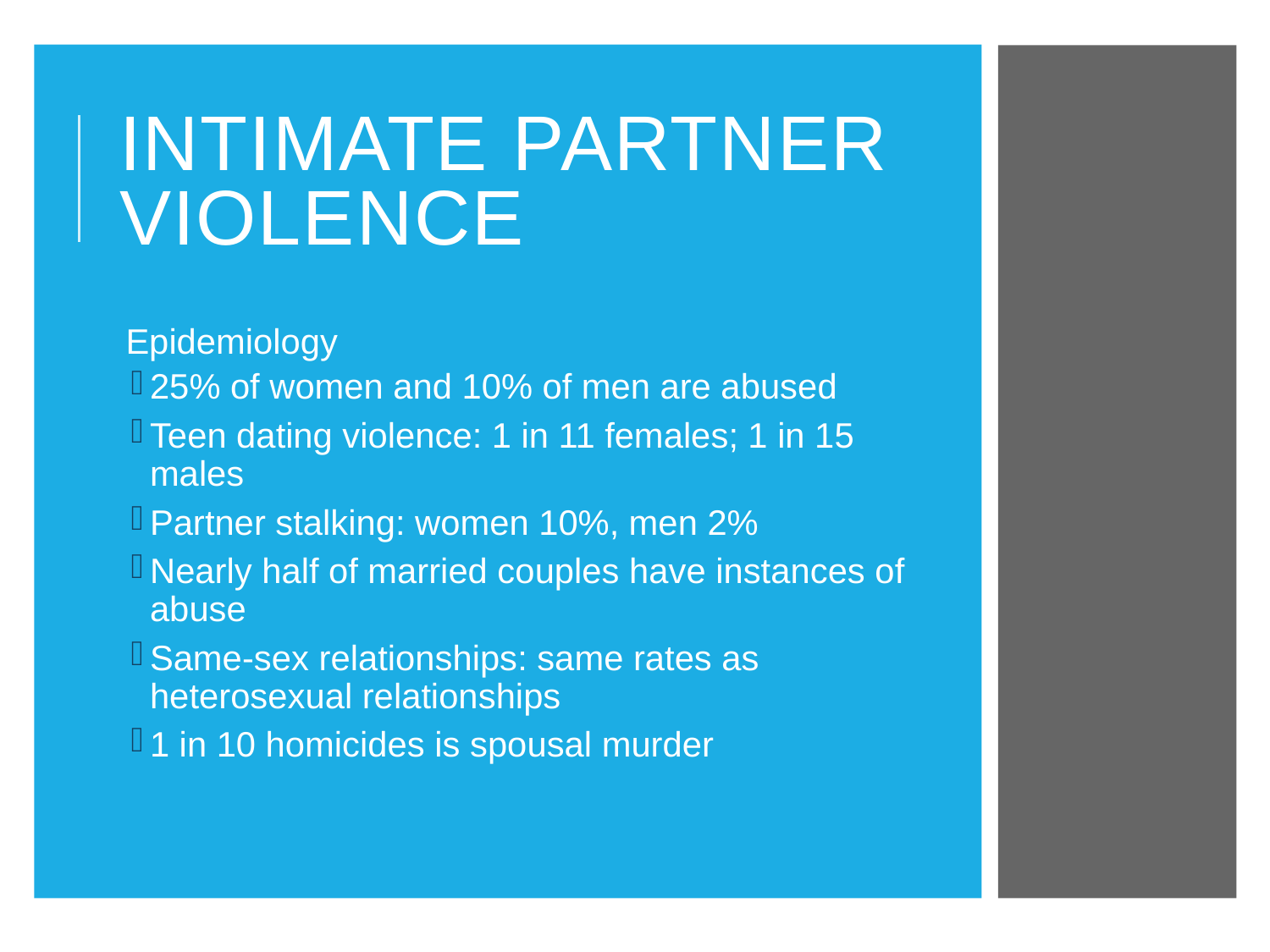

# Intimate Partner Violence
Epidemiology
25% of women and 10% of men are abused
Teen dating violence: 1 in 11 females; 1 in 15 males
Partner stalking: women 10%, men 2%
Nearly half of married couples have instances of abuse
Same-sex relationships: same rates as heterosexual relationships
1 in 10 homicides is spousal murder